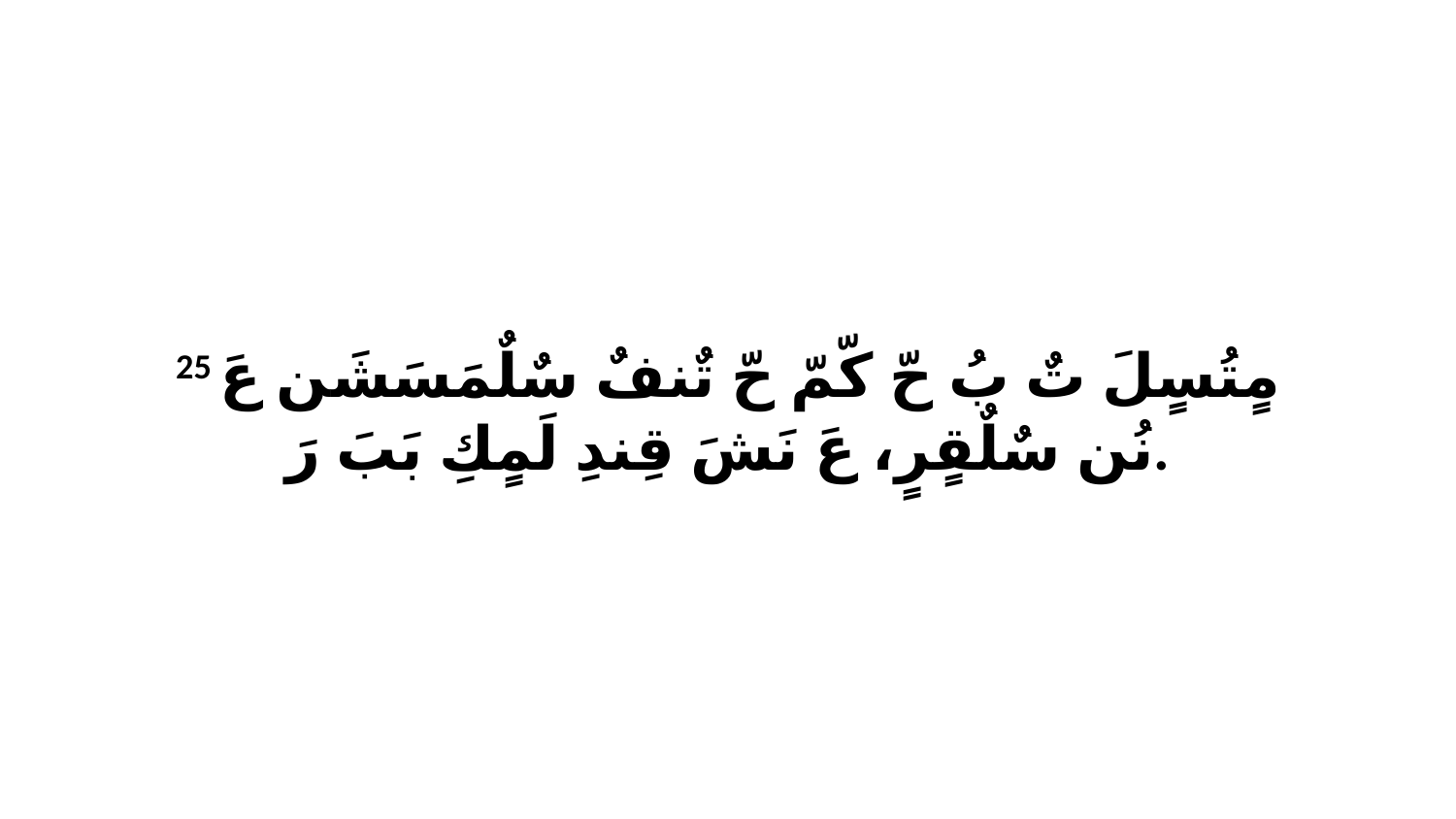

25 مٍتُسٍلَ تٌ بُ حّ كّمّ حّ تٌنفٌ سٌلٌمَسَشَن عَ نُن سٌلٌقٍرٍ، عَ نَشَ قِندِ لَمٍكِ بَبَ رَ.